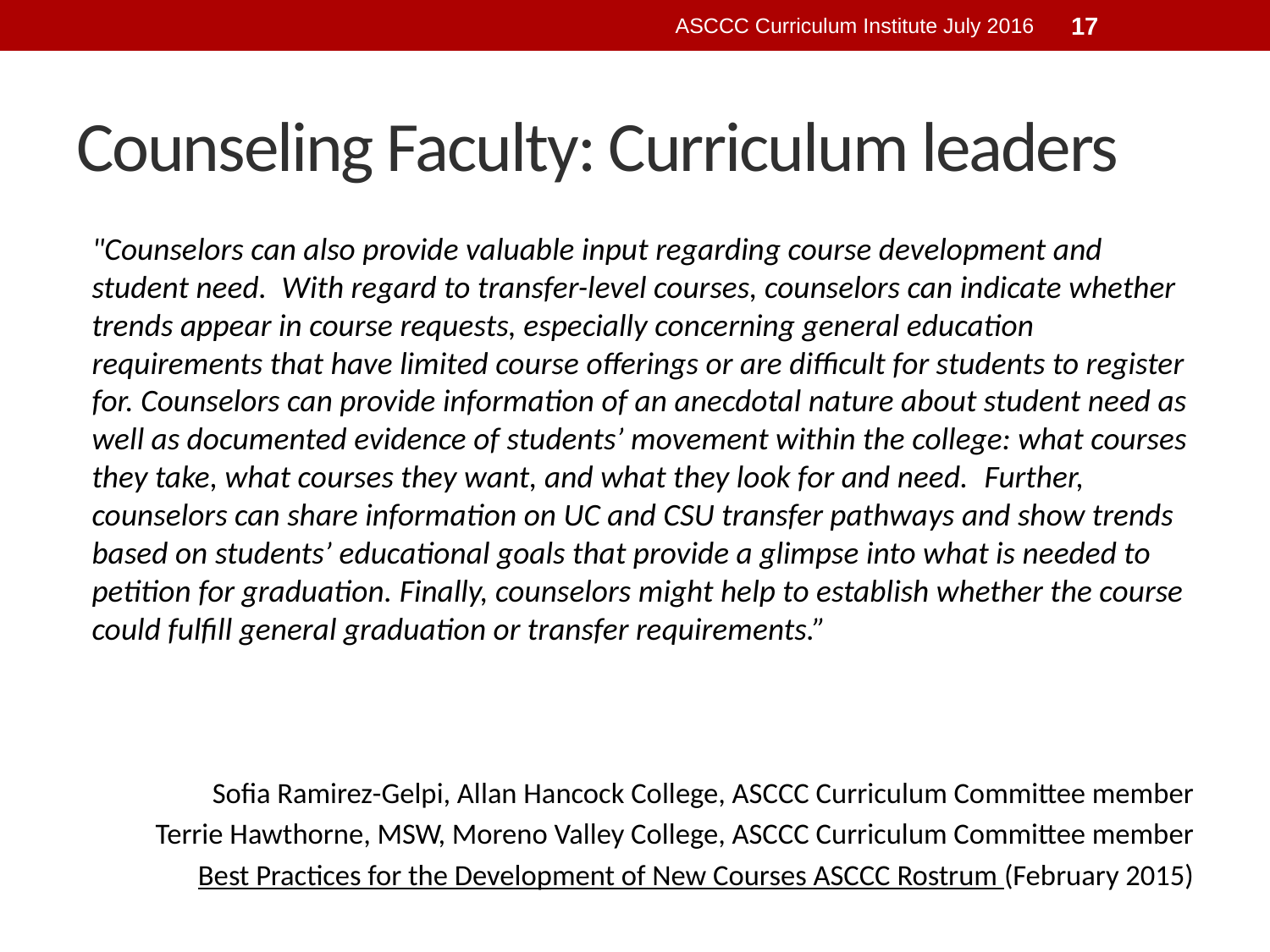

ASCCC Curriculum Institute July 2016
17
# Counseling Faculty: Curriculum leaders
"Counselors can also provide valuable input regarding course development and student need.  With regard to transfer-level courses, counselors can indicate whether trends appear in course requests, especially concerning general education requirements that have limited course offerings or are difficult for students to register for. Counselors can provide information of an anecdotal nature about student need as well as documented evidence of students’ movement within the college: what courses they take, what courses they want, and what they look for and need.  Further, counselors can share information on UC and CSU transfer pathways and show trends based on students’ educational goals that provide a glimpse into what is needed to petition for graduation. Finally, counselors might help to establish whether the course could fulfill general graduation or transfer requirements.”

Sofia Ramirez-Gelpi, Allan Hancock College, ASCCC Curriculum Committee member
Terrie Hawthorne, MSW, Moreno Valley College, ASCCC Curriculum Committee member
Best Practices for the Development of New Courses ASCCC Rostrum (February 2015)